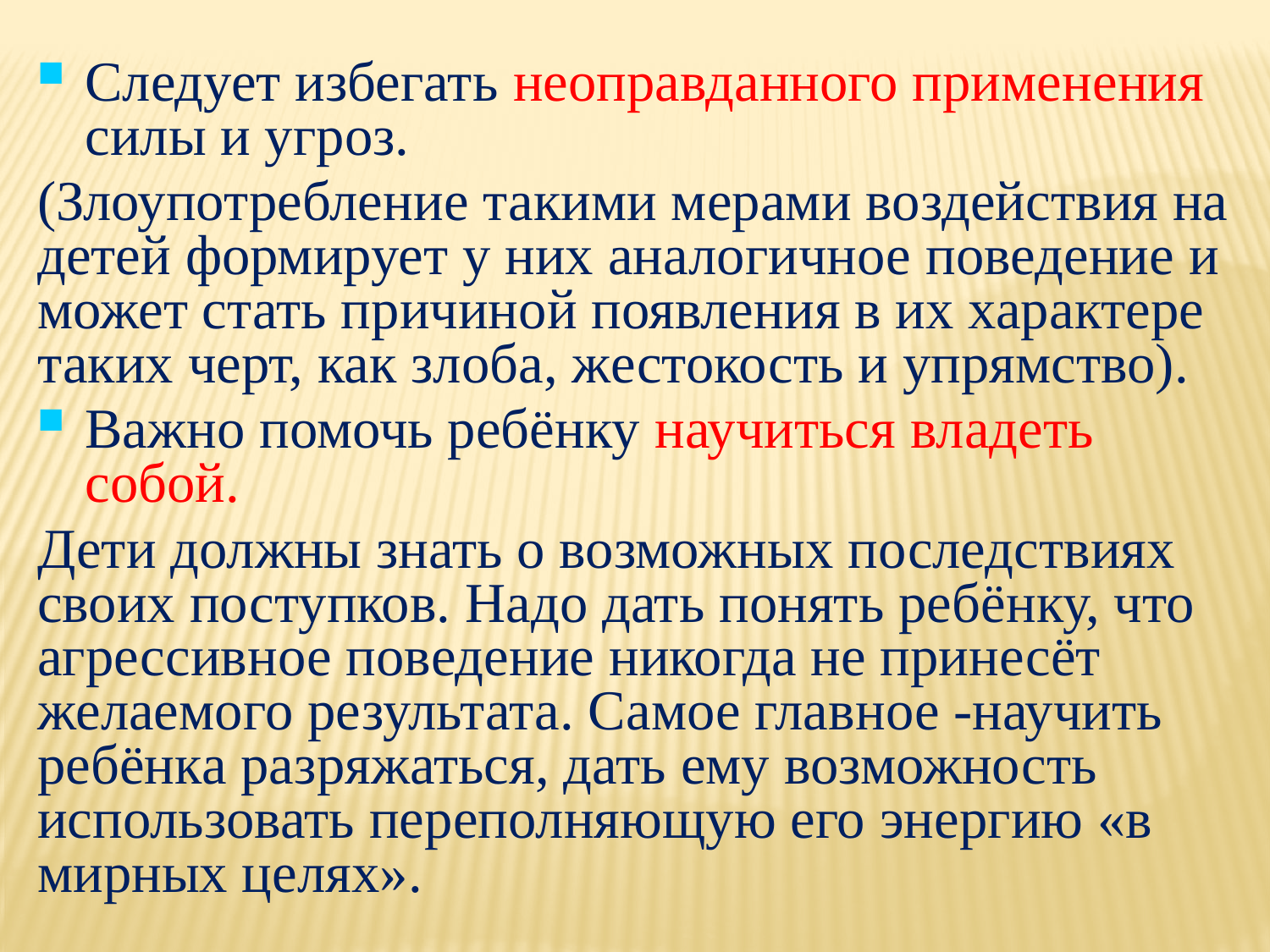

Следует избегать неоправданного применения силы и угроз.
(Злоупотребление такими мерами воздействия на детей формирует у них аналогичное поведение и может стать причиной появления в их характере таких черт, как злоба, жестокость и упрямство).
Важно помочь ребёнку научиться владеть собой.
Дети должны знать о возможных последствиях своих поступков. Надо дать понять ребёнку, что агрессивное поведение никогда не принесёт желаемого результата. Самое главное -научить ребёнка разряжаться, дать ему возможность использовать переполняющую его энергию «в мирных целях».